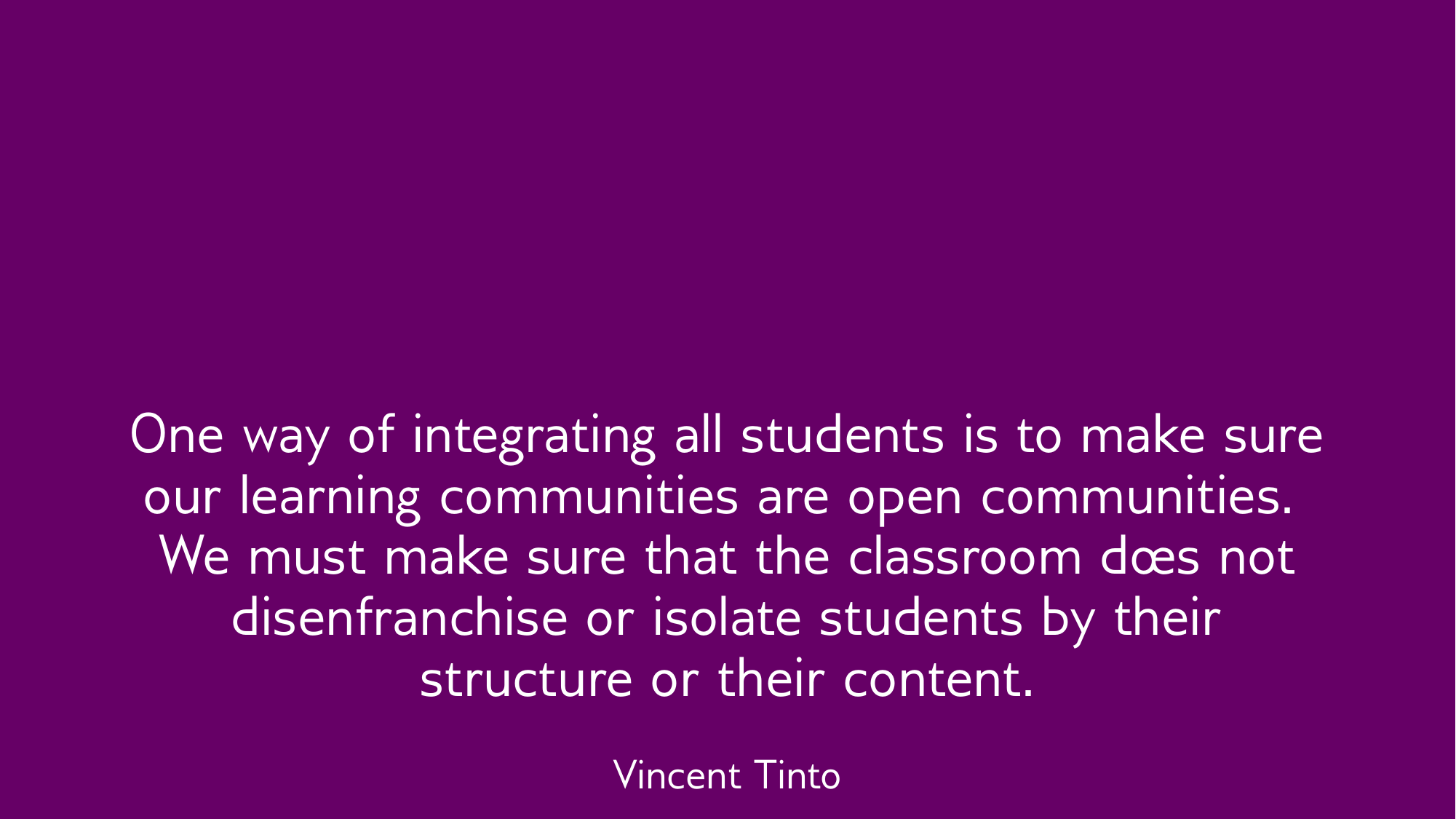

# One way of integrating all students is to make sure our learning communities are open communities.  We must make sure that the classroom does not disenfranchise or isolate students by their structure or their content. Vincent Tinto